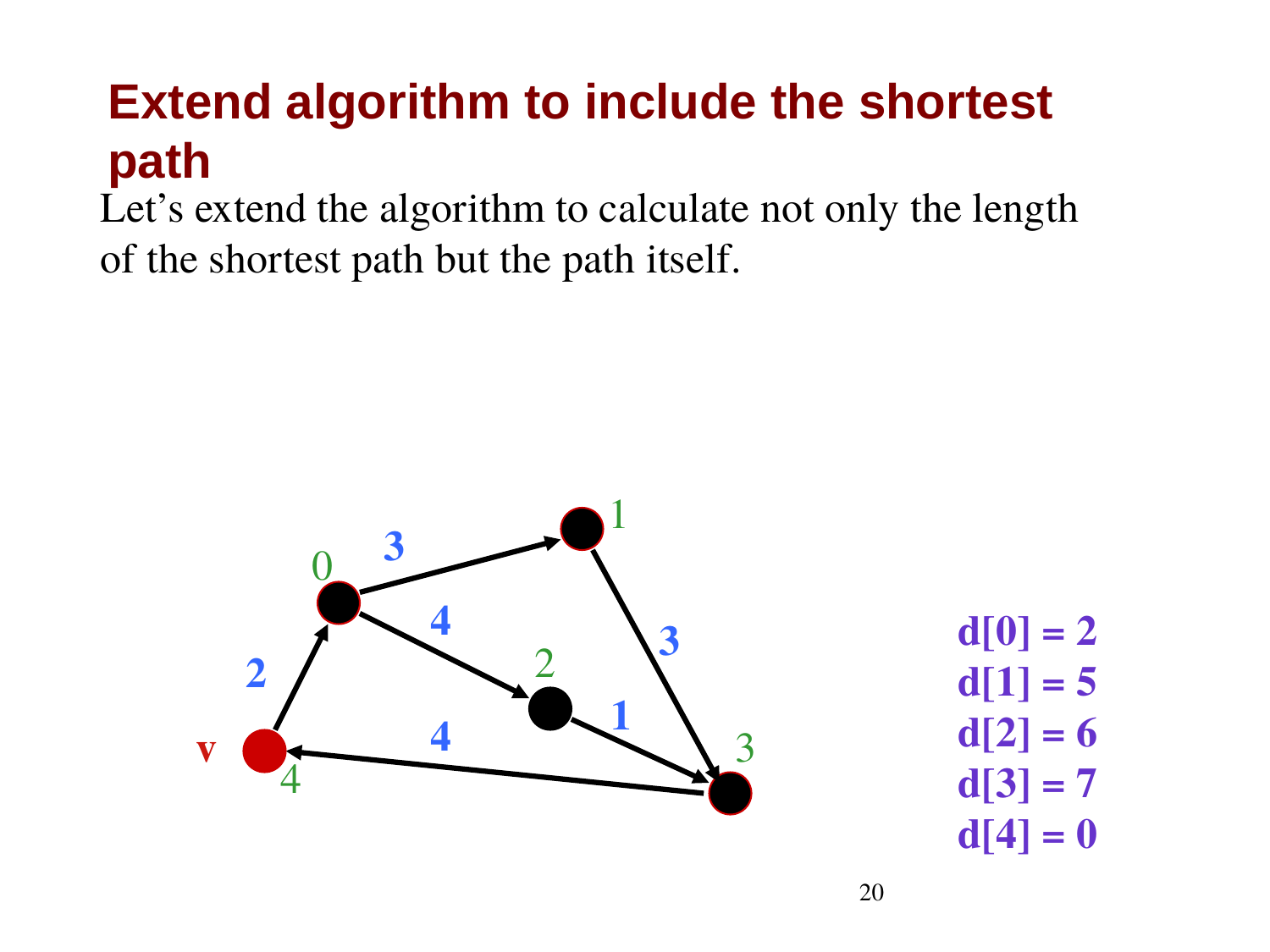

# Extend algorithm to include the shortest path
Let’s extend the algorithm to calculate not only the length of the shortest path but the path itself.
1

0

2

3

4

1
3
4
3
2
4
d[0] = 2
d[1] = 5
d[2] = 6
d[3] = 7
d[4] = 0
v
20